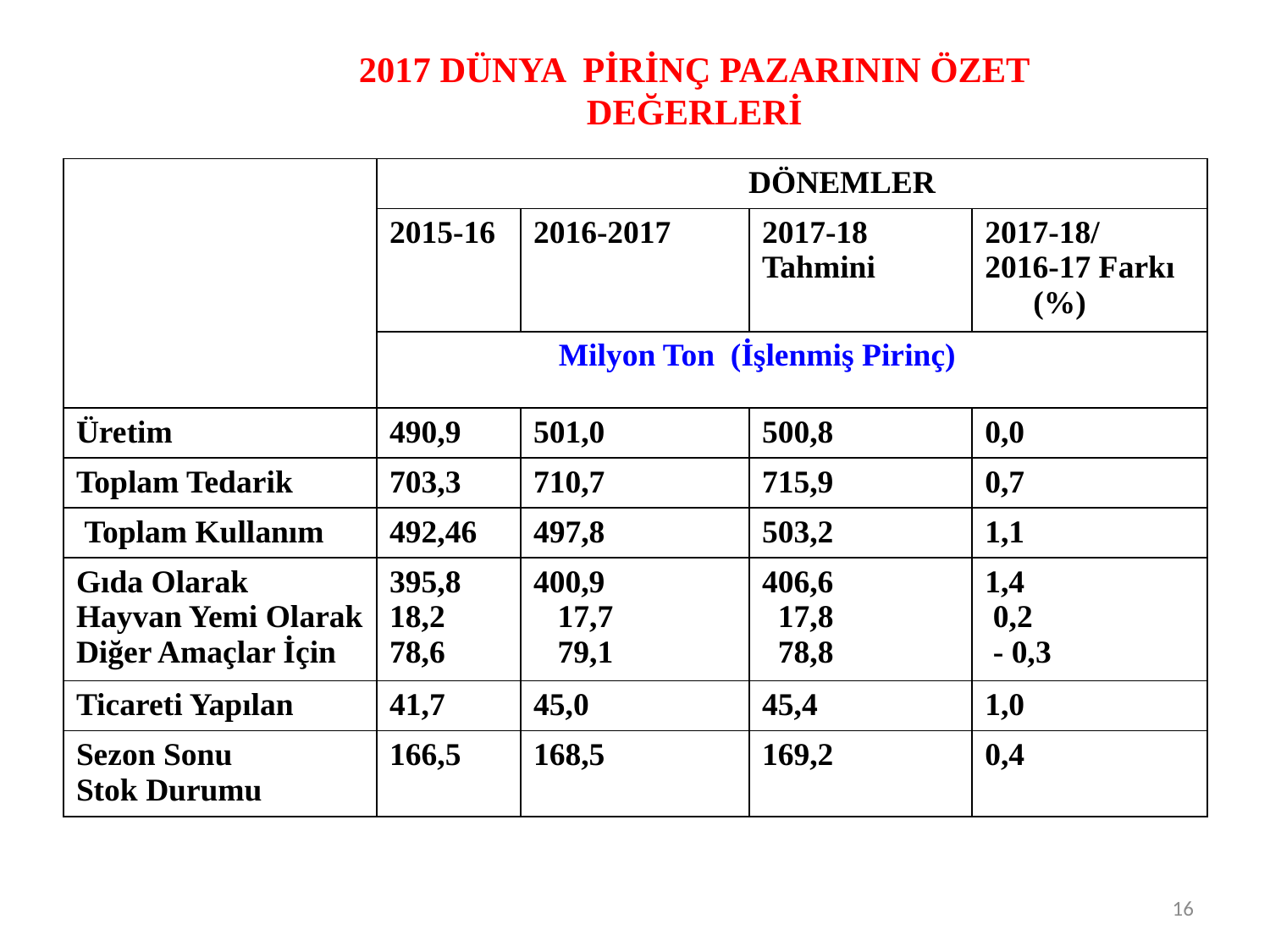

# 2017 DÜNYA  PİRİNÇ PAZARININ ÖZET DEĞERLERİ
|  | DÖNEMLER |  |  |  |
| --- | --- | --- | --- | --- |
|  | 2015-16 | 2016-2017 | 2017-18 Tahmini | 2017-18/ 2016-17 Farkı (%) |
|  | Milyon Ton (İşlenmiş Pirinç) |  |  |  |
| Üretim | 490,9 | 501,0 | 500,8 | 0,0 |
| Toplam Tedarik | 703,3 | 710,7 | 715,9 | 0,7 |
| Toplam Kullanım | 492,46 | 497,8 | 503,2 | 1,1 |
| Gıda Olarak Hayvan Yemi Olarak Diğer Amaçlar İçin | 395,8 18,2 78,6 | 400,9 17,7 79,1 | 406,6 17,8 78,8 | 1,4 0,2 - 0,3 |
| Ticareti Yapılan | 41,7 | 45,0 | 45,4 | 1,0 |
| Sezon Sonu Stok Durumu | 166,5 | 168,5 | 169,2 | 0,4 |
16